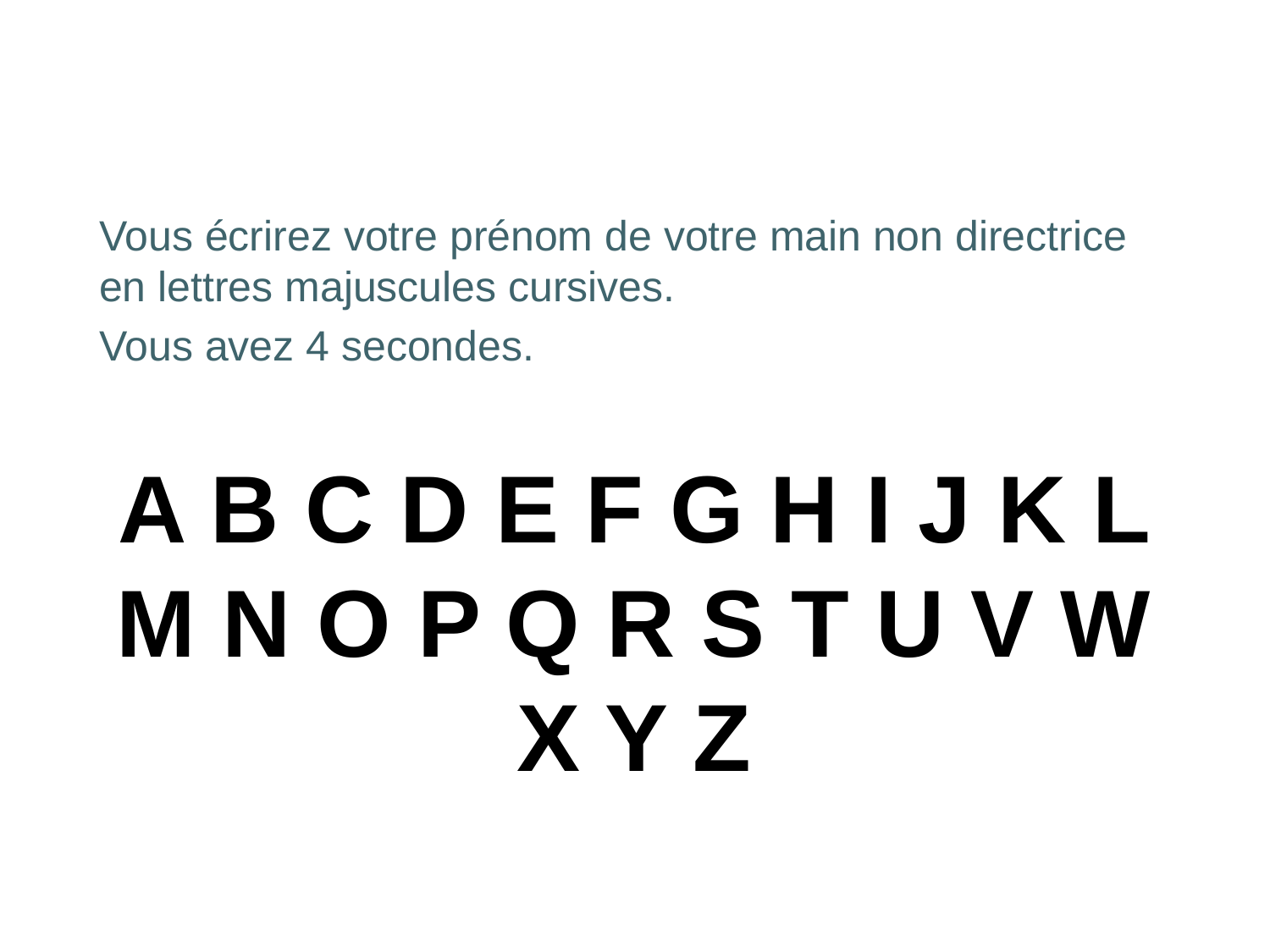

Vous écrirez votre prénom de votre main non directrice en lettres majuscules cursives.
Vous avez 4 secondes.
# A B C D E F G H I J K L M N O P Q R S T U V W X Y Z